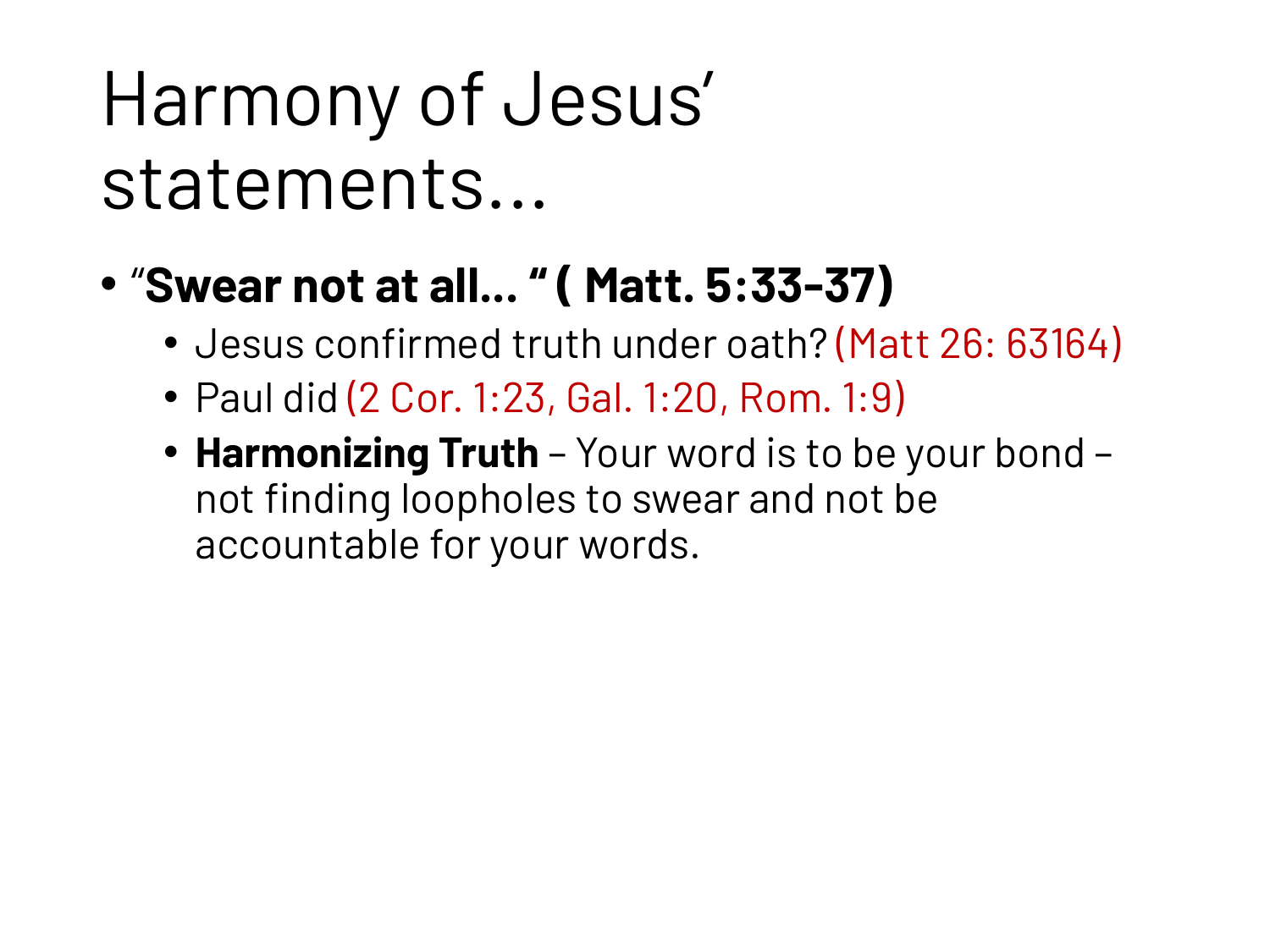

# Harmony of Jesus’ statements...
“Swear not at all... “ ( Matt. 5:33-37)
Jesus confirmed truth under oath? (Matt 26: 63164)
Paul did (2 Cor. 1:23, Gal. 1:20, Rom. 1:9)
Harmonizing Truth – Your word is to be your bond – not finding loopholes to swear and not be accountable for your words.